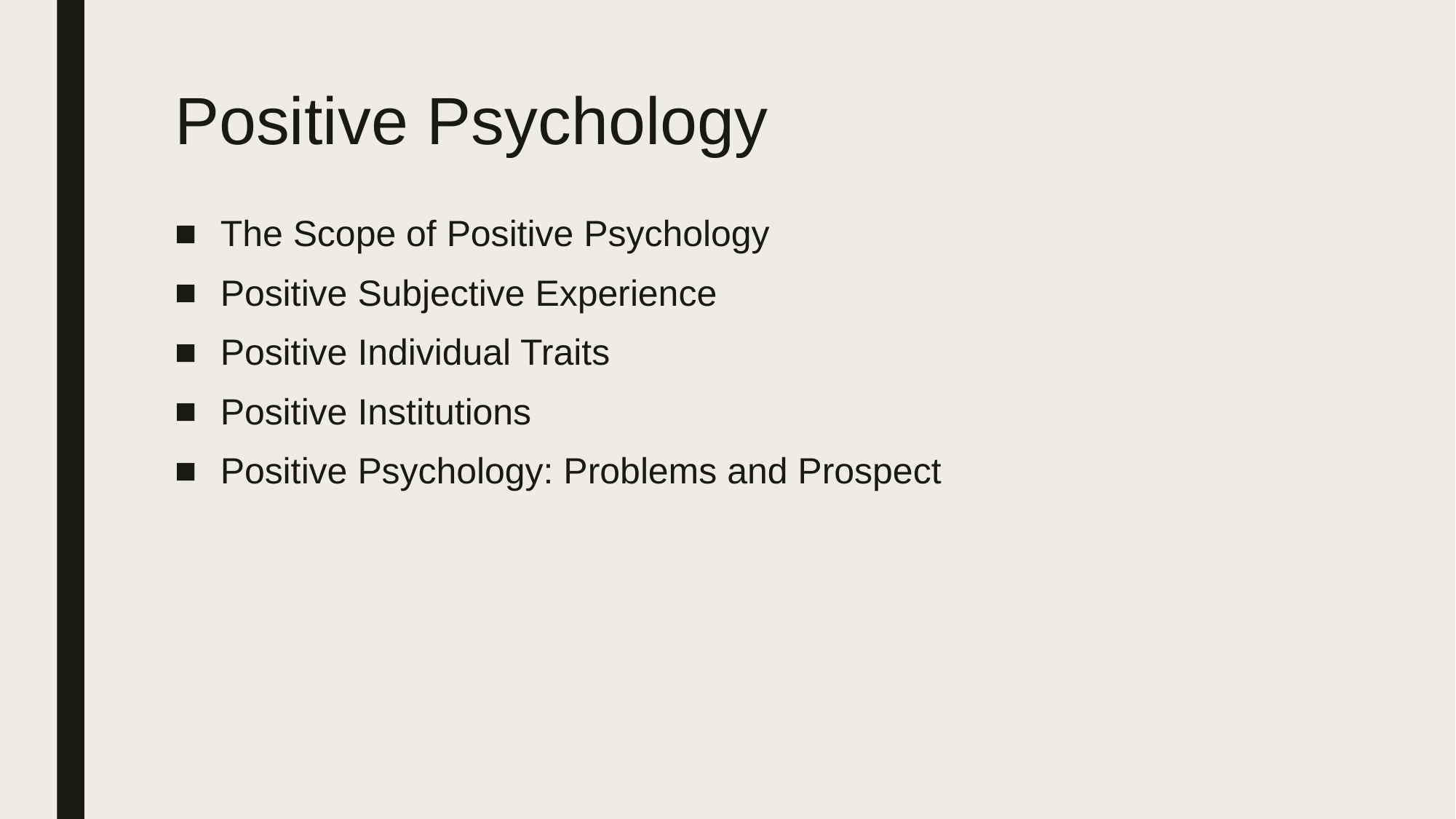

# Positive Psychology
The Scope of Positive Psychology
Positive Subjective Experience
Positive Individual Traits
Positive Institutions
Positive Psychology: Problems and Prospect